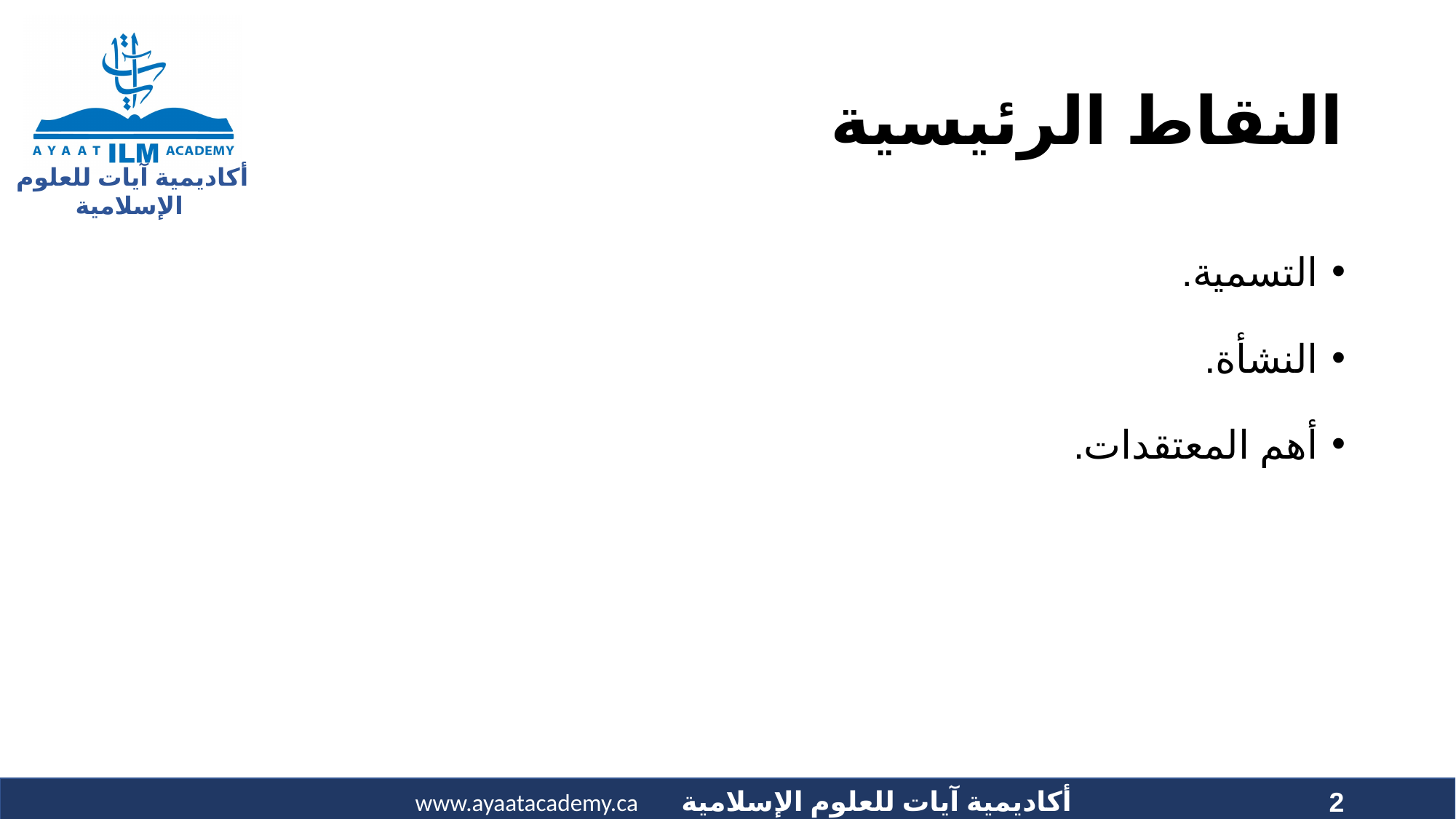

# النقاط الرئيسية
التسمية.
النشأة.
أهم المعتقدات.
2